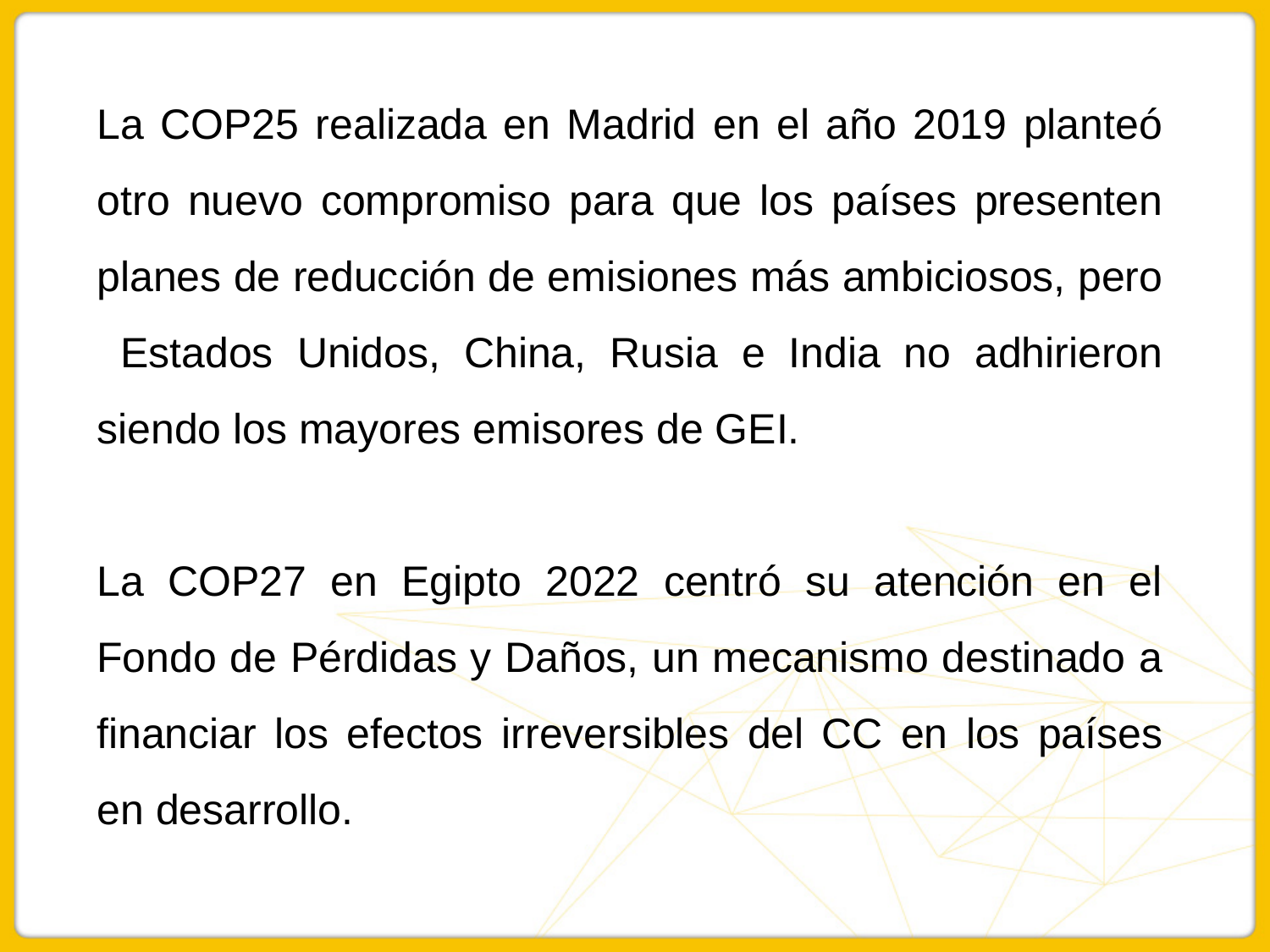

La COP25 realizada en Madrid en el año 2019 planteó otro nuevo compromiso para que los países presenten planes de reducción de emisiones más ambiciosos, pero  Estados Unidos, China, Rusia e India no adhirieron siendo los mayores emisores de GEI.

La COP27 en Egipto 2022 centró su atención en el Fondo de Pérdidas y Daños, un mecanismo destinado a financiar los efectos irreversibles del CC en los países en desarrollo.